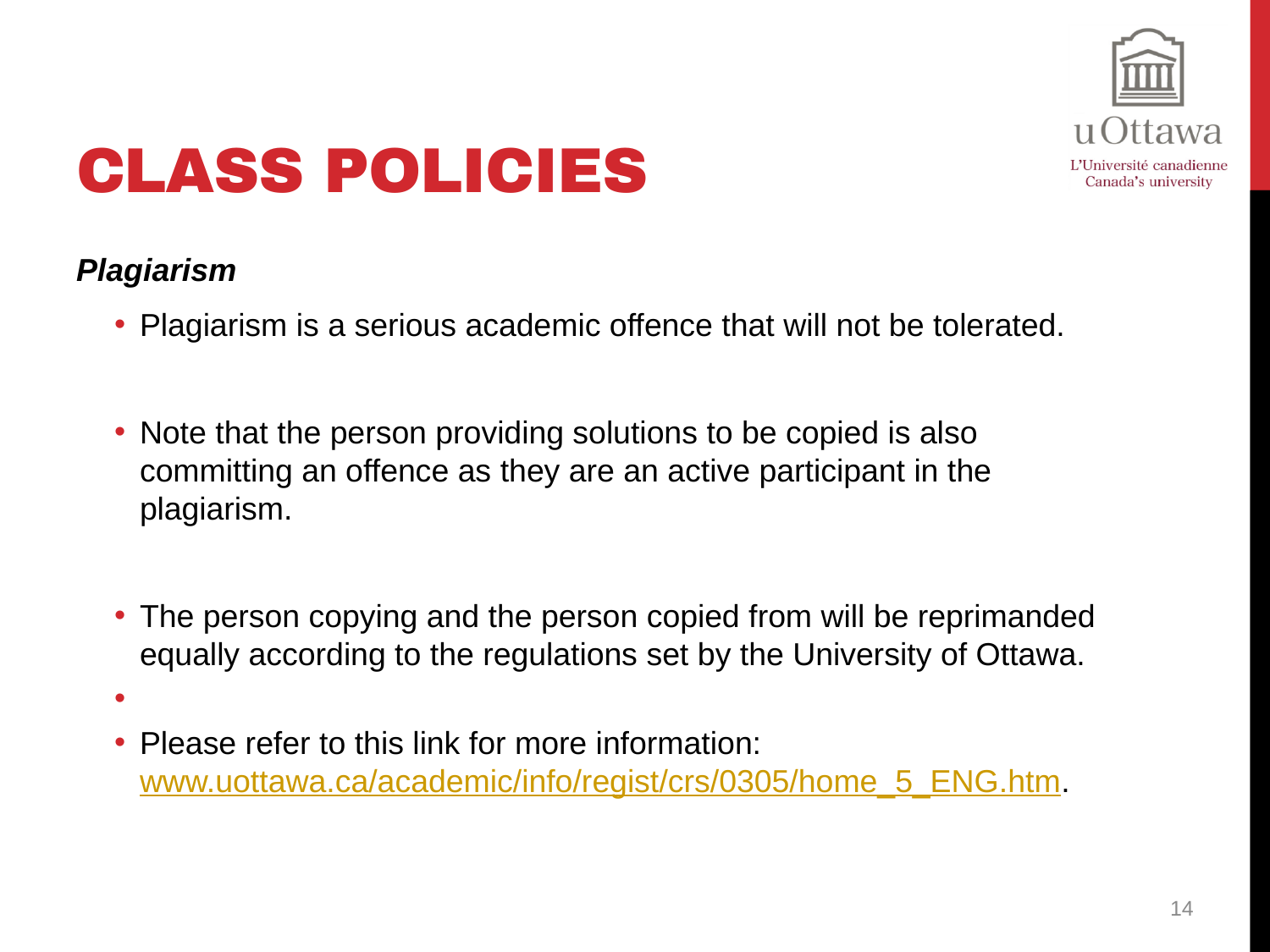

# Class Policies
Plagiarism
Plagiarism is a serious academic offence that will not be tolerated.

Note that the person providing solutions to be copied is also committing an offence as they are an active participant in the plagiarism.

The person copying and the person copied from will be reprimanded equally according to the regulations set by the University of Ottawa.

Please refer to this link for more information: www.uottawa.ca/academic/info/regist/crs/0305/home_5_ENG.htm.

14